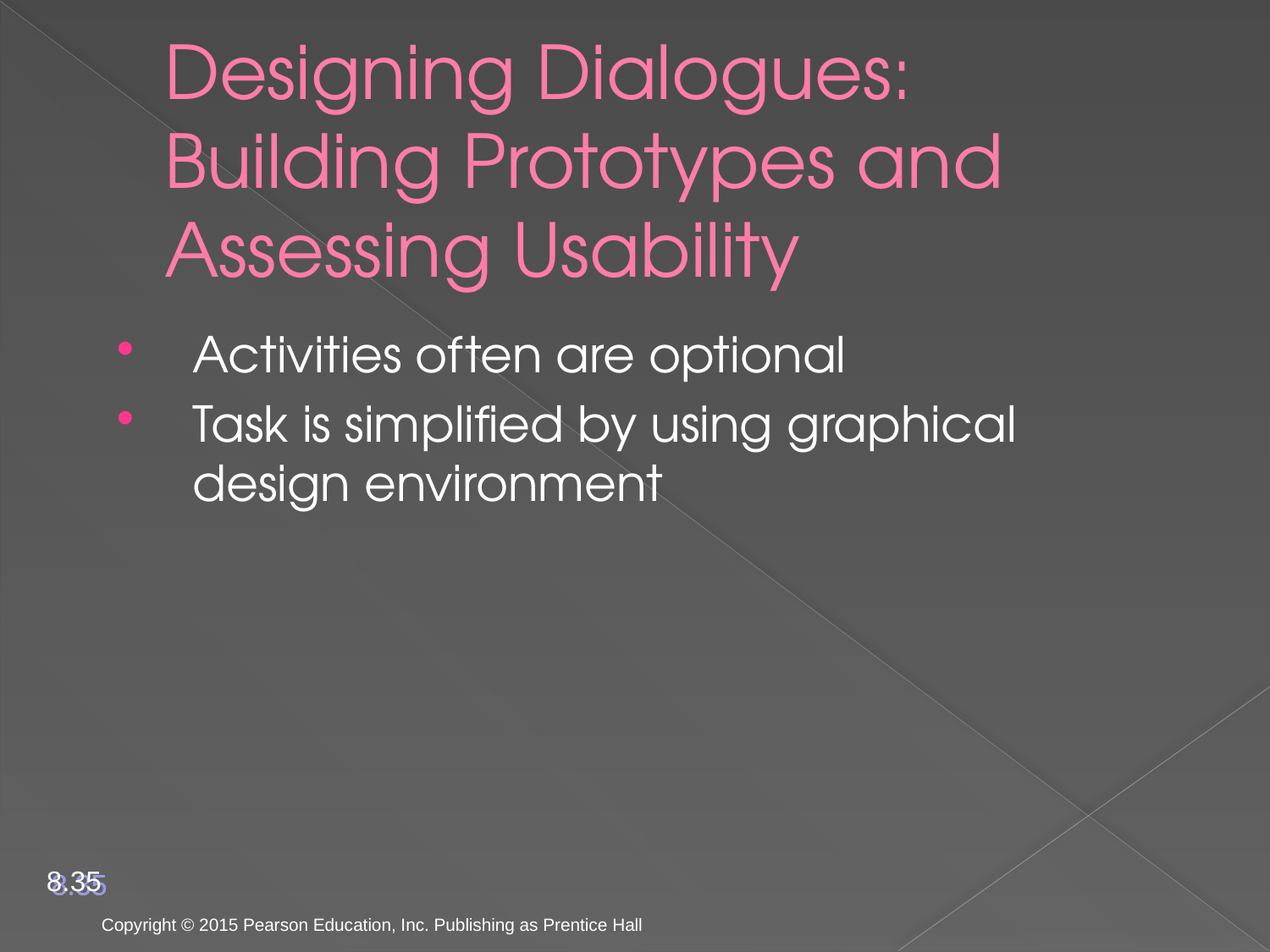

# Designing Dialogues: Building Prototypes and Assessing Usability
Activities often are optional
Task is simplified by using graphical design environment

8.35
Copyright © 2015 Pearson Education, Inc. Publishing as Prentice Hall